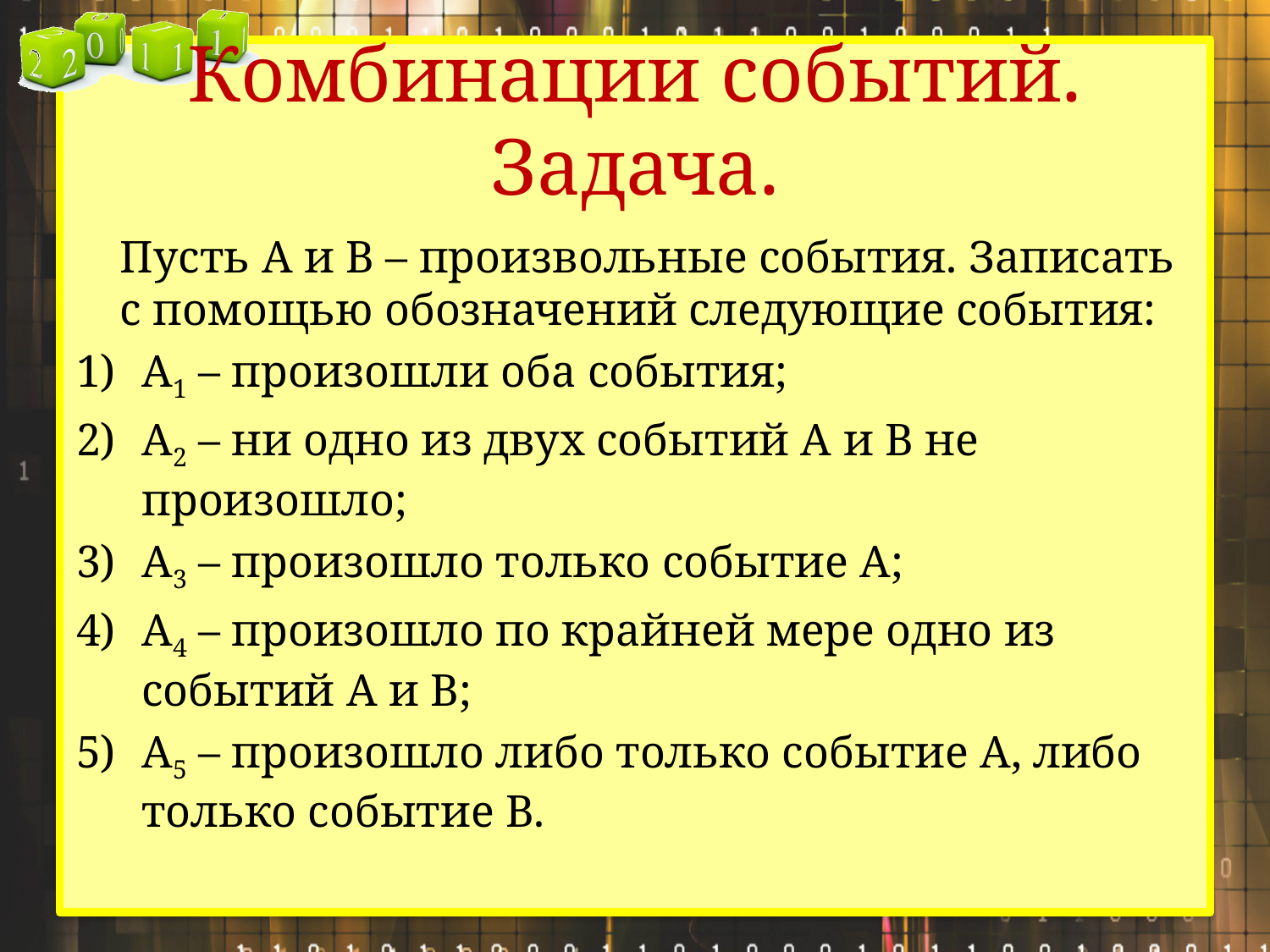

# Комбинации событий. Задача.
	Пусть А и В – произвольные события. Записать с помощью обозначений следующие события:
А1 – произошли оба события;
А2 – ни одно из двух событий А и В не произошло;
А3 – произошло только событие А;
А4 – произошло по крайней мере одно из событий А и В;
А5 – произошло либо только событие А, либо только событие В.